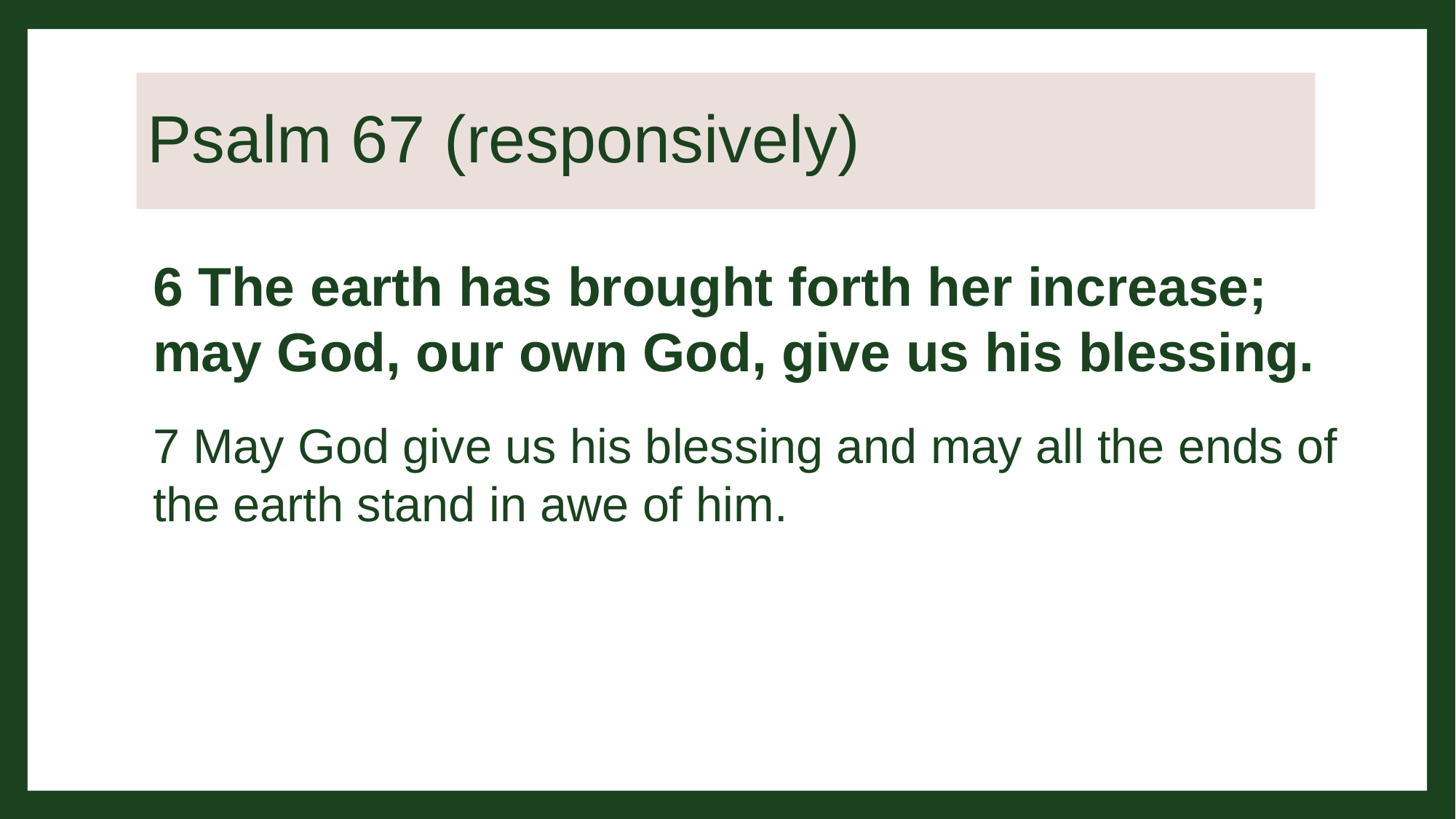

# Psalm 67 (responsively)
6 The earth has brought forth her increase; may God, our own God, give us his blessing.

7 May God give us his blessing and may all the ends of the earth stand in awe of him.